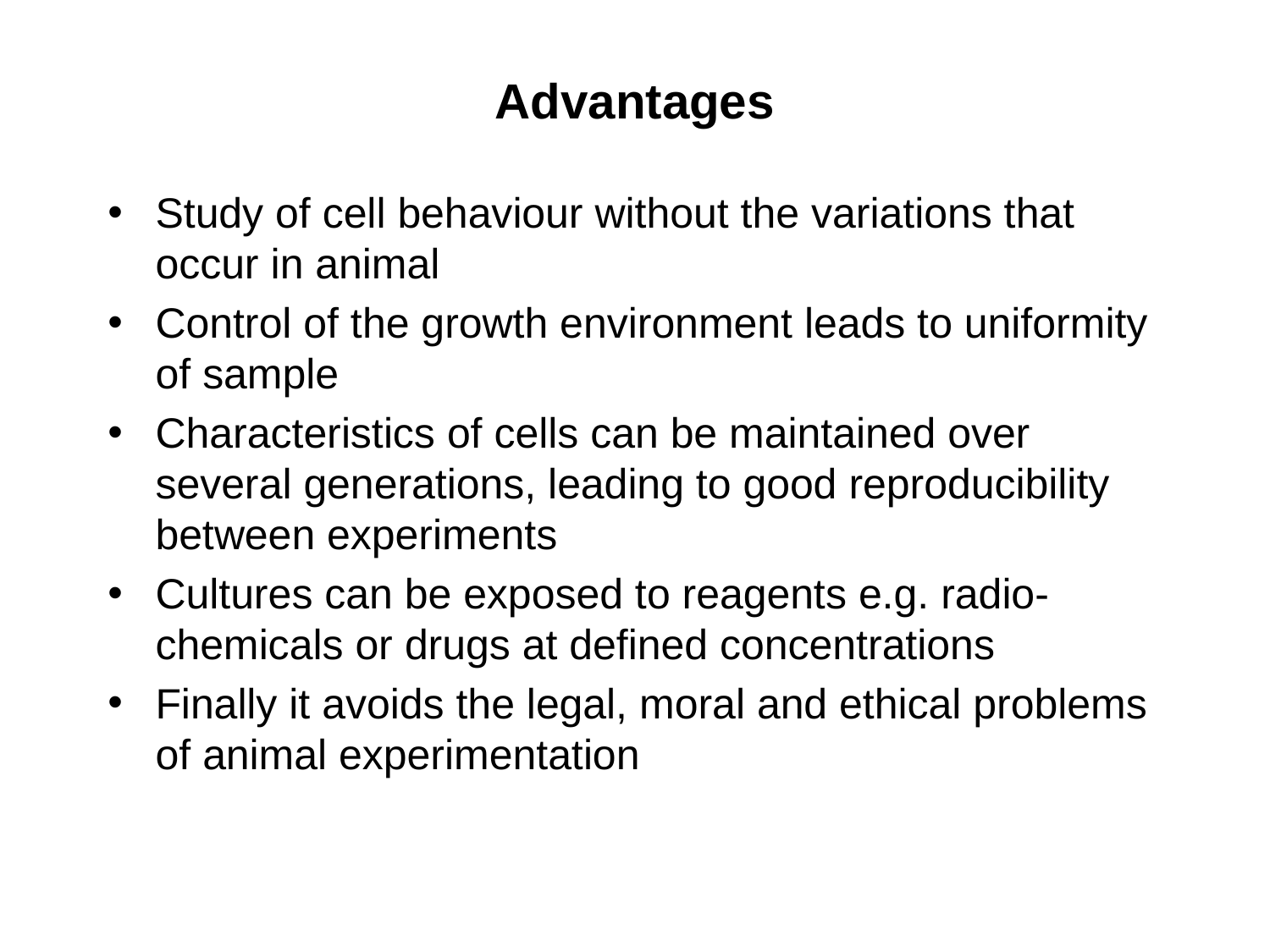

Advantages
Study of cell behaviour without the variations that occur in animal
Control of the growth environment leads to uniformity of sample
Characteristics of cells can be maintained over several generations, leading to good reproducibility between experiments
Cultures can be exposed to reagents e.g. radio-chemicals or drugs at defined concentrations
Finally it avoids the legal, moral and ethical problems of animal experimentation